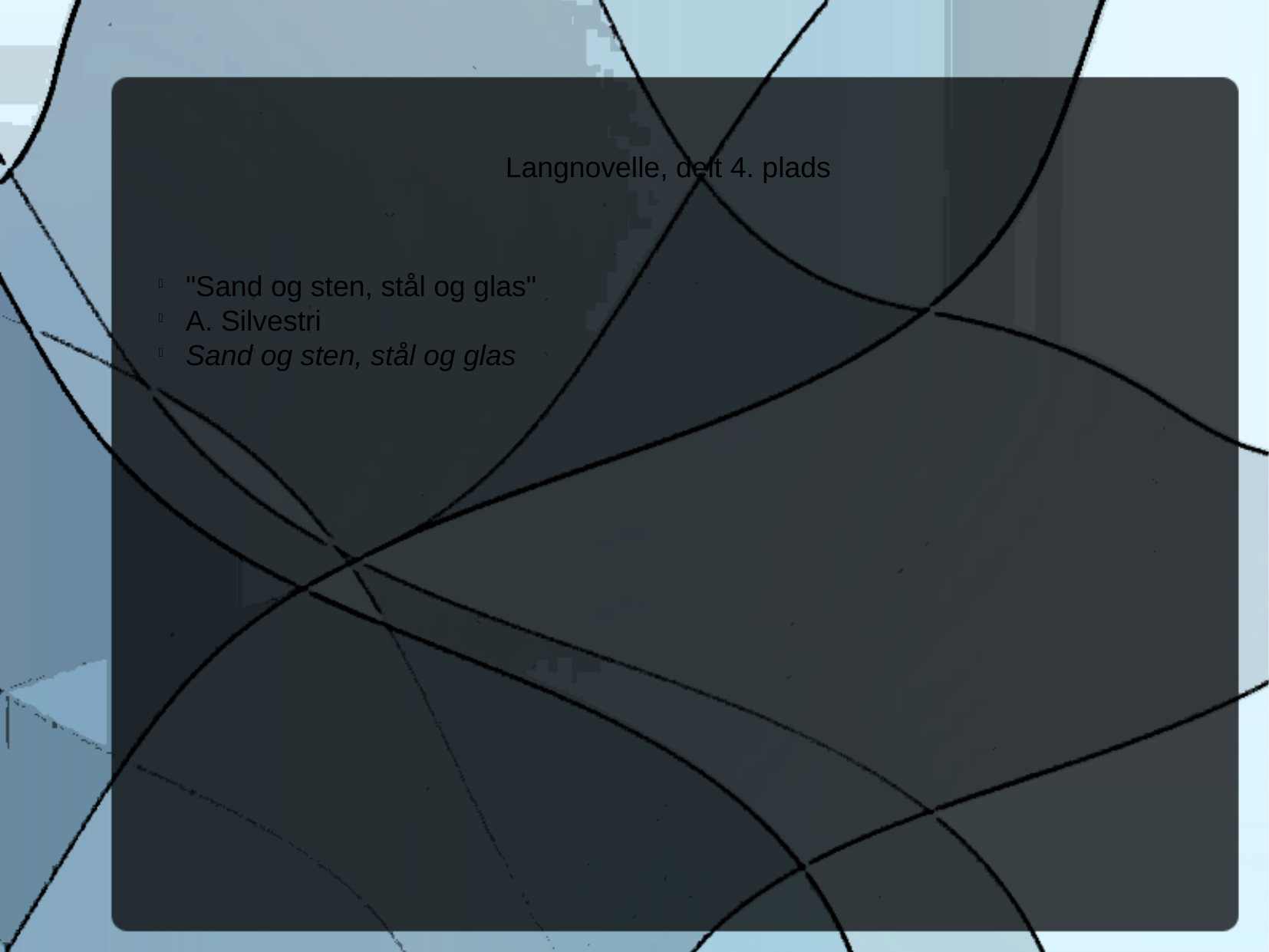

Langnovelle, delt 4. plads
"Sand og sten, stål og glas"
A. Silvestri
Sand og sten, stål og glas